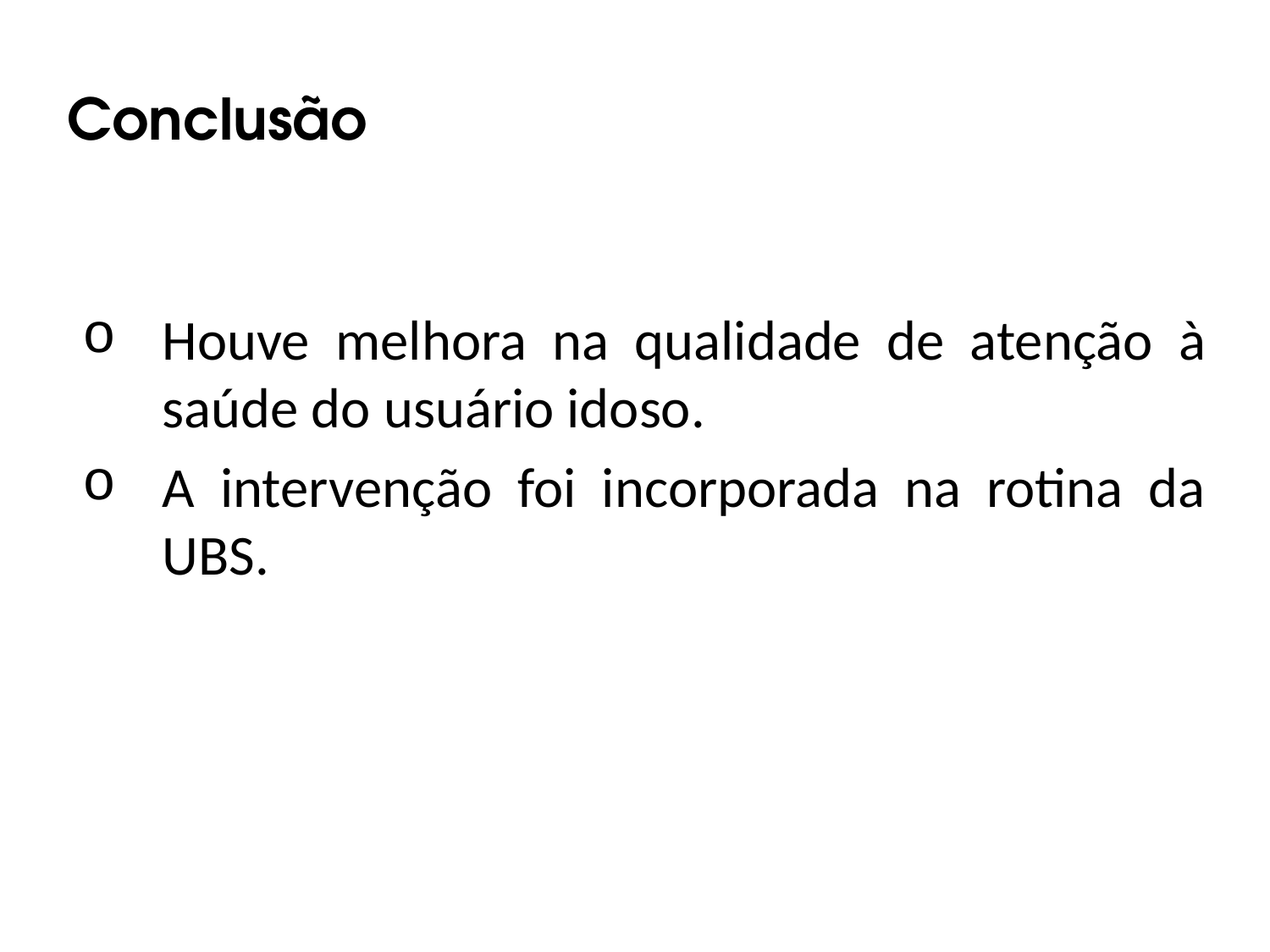

# Conclusão
Houve melhora na qualidade de atenção à saúde do usuário idoso.
A intervenção foi incorporada na rotina da UBS.